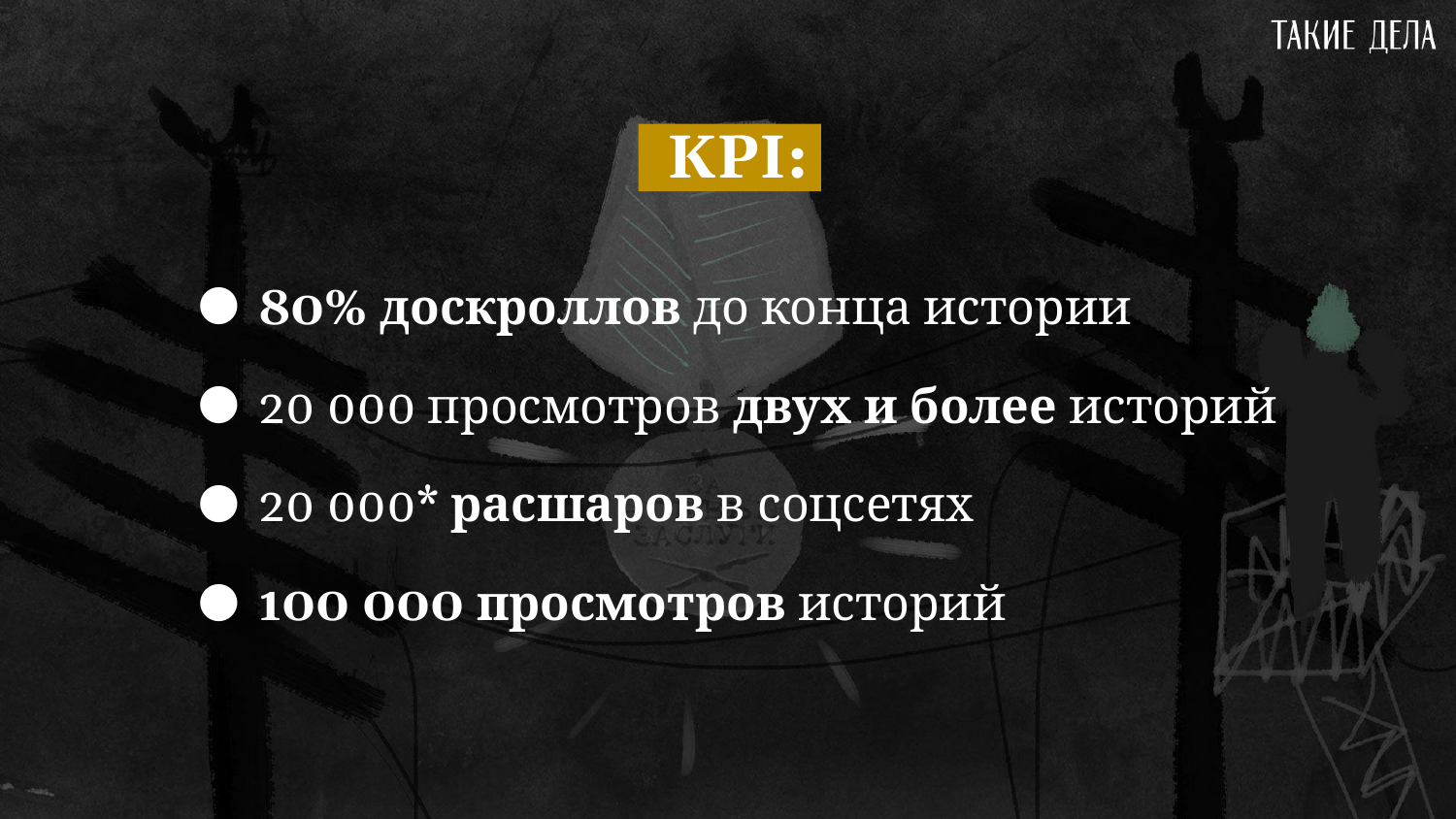

# KPI:

80% доскроллов до конца истории

20 000 просмотров двух и более историй

20 000* расшаров в соцсетях

100 000 просмотров историй